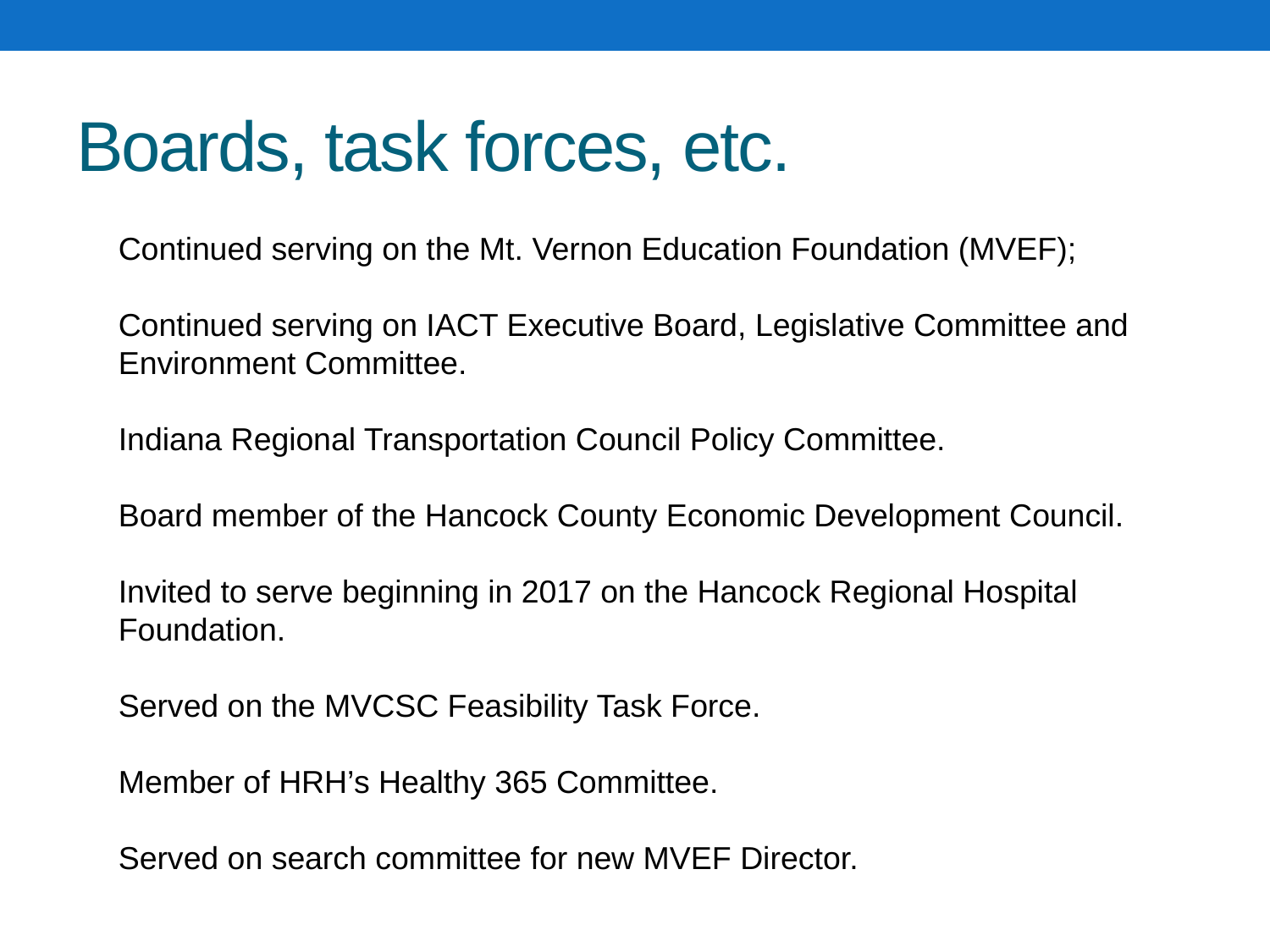

# Boards, task forces, etc.
Continued serving on the Mt. Vernon Education Foundation (MVEF);

Continued serving on IACT Executive Board, Legislative Committee and Environment Committee.

Indiana Regional Transportation Council Policy Committee.

Board member of the Hancock County Economic Development Council.

Invited to serve beginning in 2017 on the Hancock Regional Hospital Foundation.

Served on the MVCSC Feasibility Task Force.

Member of HRH’s Healthy 365 Committee.

Served on search committee for new MVEF Director.